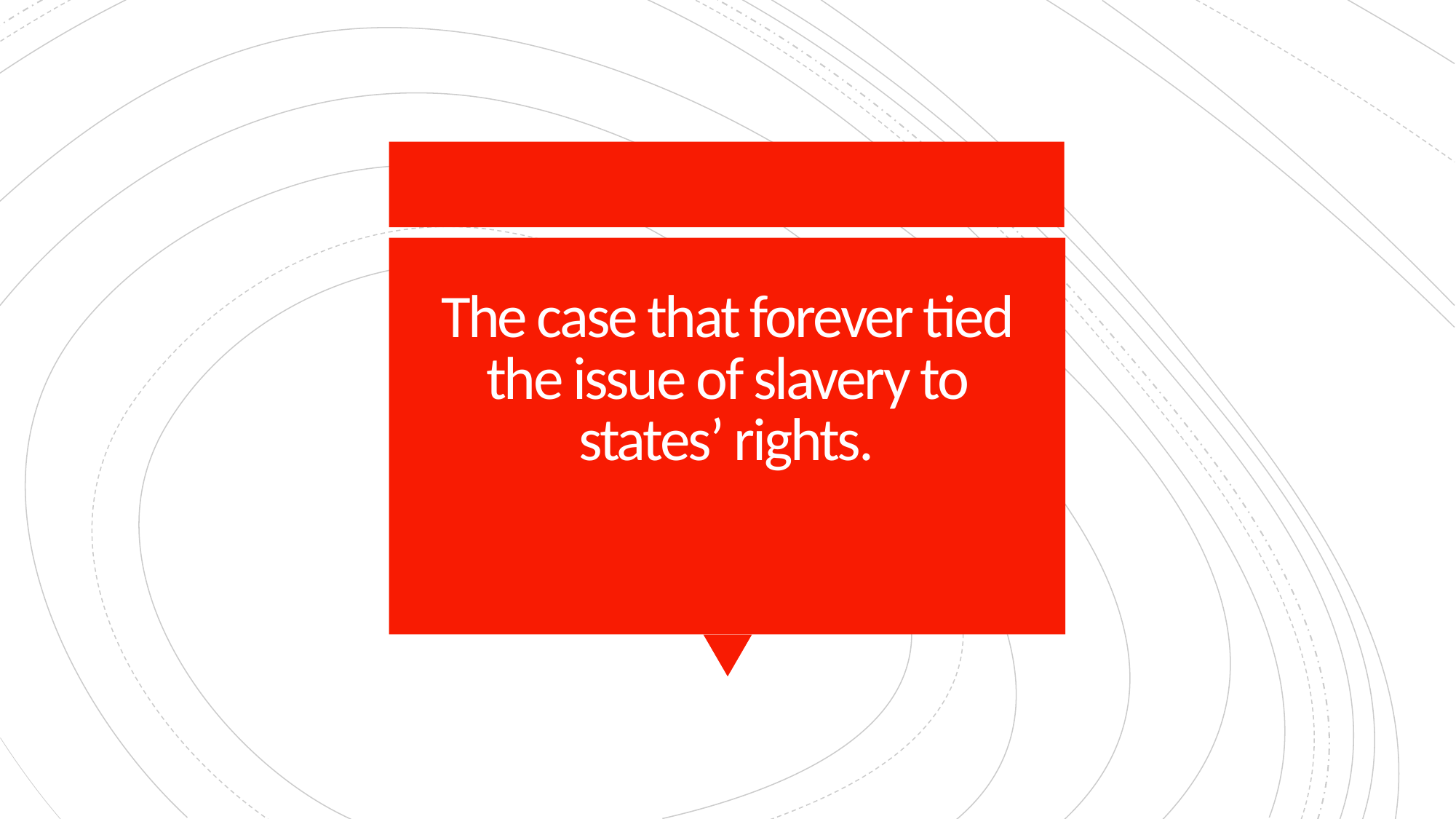

# The case that forever tied the issue of slavery to states’ rights.